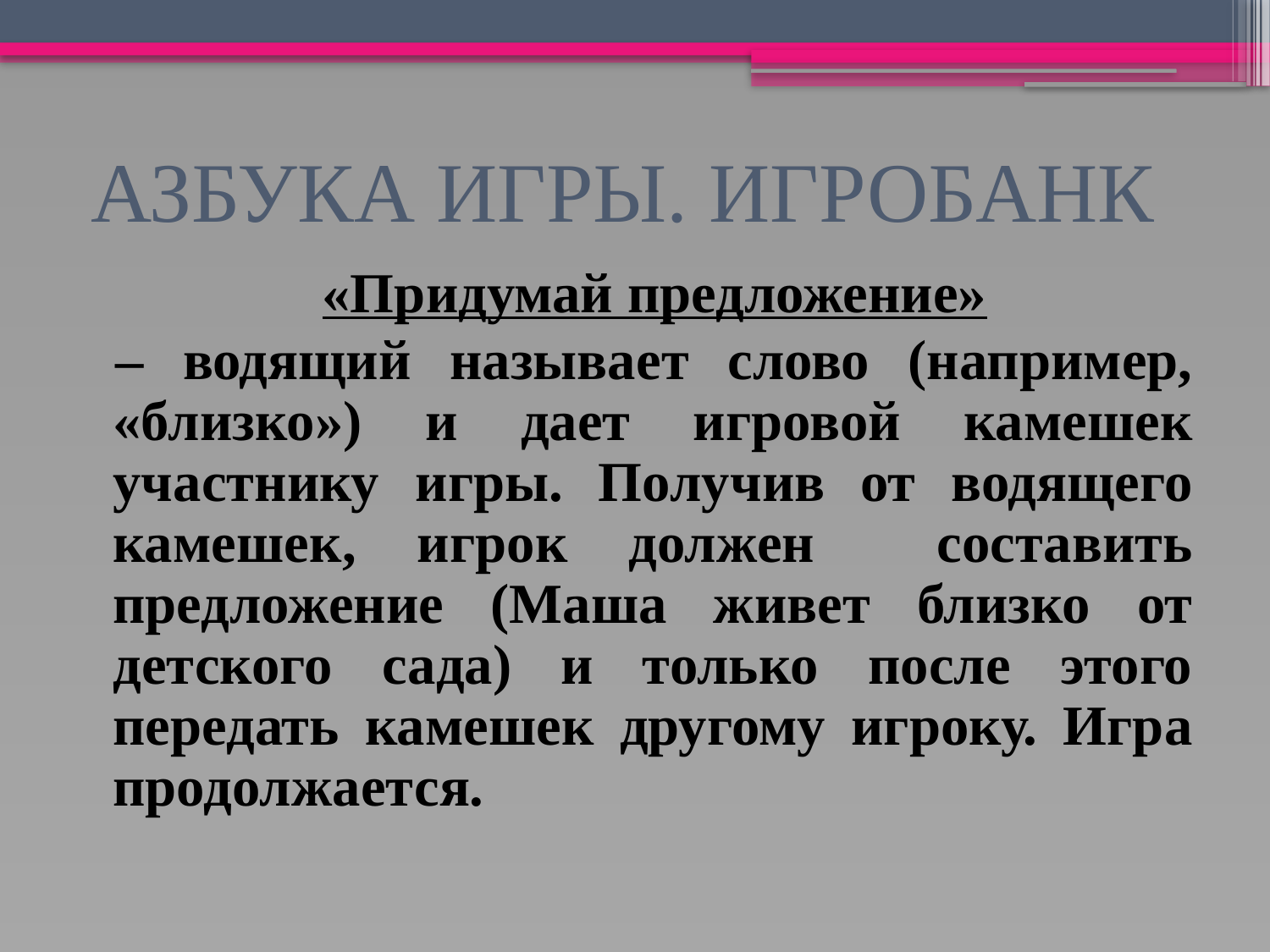

# АЗБУКА ИГРЫ. ИГРОБАНК
«Придумай предложение»
– водящий называет слово (например, «близко») и дает игровой камешек участнику игры. Получив от водящего камешек, игрок должен  составить предложение (Маша живет близко от детского сада) и только после этого передать камешек другому игроку. Игра продолжается.